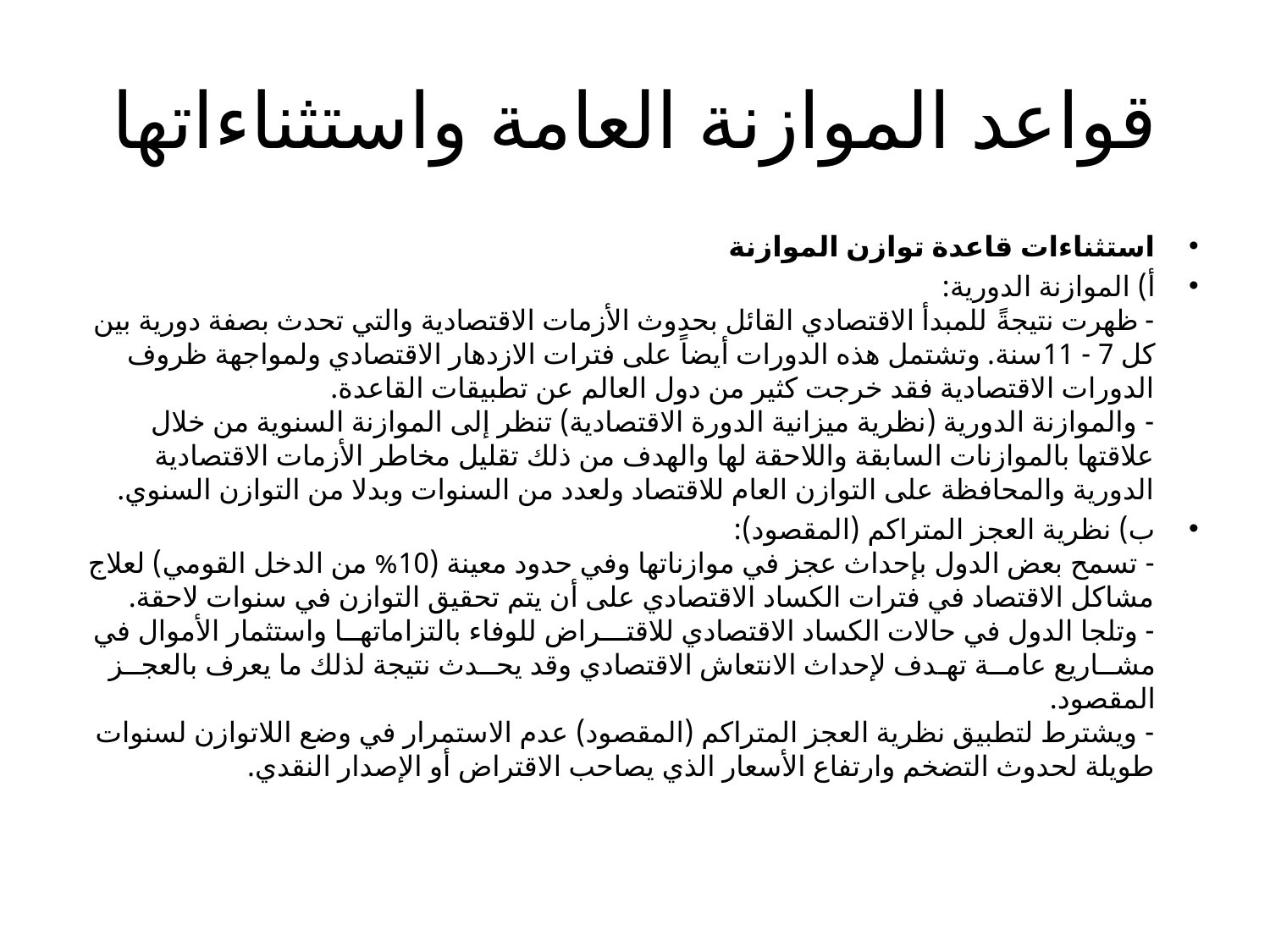

# قواعد الموازنة العامة واستثناءاتها
استثناءات قاعدة توازن الموازنة
أ) الموازنة الدورية:
- ظهرت نتيجةً للمبدأ الاقتصادي القائل بحدوث الأزمات الاقتصادية والتي تحدث بصفة دورية بين كل 7 - 11سنة. وتشتمل هذه الدورات أيضاً على فترات الازدهار الاقتصادي ولمواجهة ظروف الدورات الاقتصادية فقد خرجت كثير من دول العالم عن تطبيقات القاعدة.
- والموازنة الدورية (نظرية ميزانية الدورة الاقتصادية) تنظر إلى الموازنة السنوية من خلال علاقتها بالموازنات السابقة واللاحقة لها والهدف من ذلك تقليل مخاطر الأزمات الاقتصادية الدورية والمحافظة على التوازن العام للاقتصاد ولعدد من السنوات وبدلا من التوازن السنوي.
ب) نظرية العجز المتراكم (المقصود):
- تسمح بعض الدول بإحداث عجز في موازناتها وفي حدود معينة (10% من الدخل القومي) لعلاج مشاكل الاقتصاد في فترات الكساد الاقتصادي على أن يتم تحقيق التوازن في سنوات لاحقة.
- وتلجا الدول في حالات الكساد الاقتصادي للاقتـــراض للوفاء بالتزاماتهــا واستثمار الأموال في مشــاريع عامــة تهـدف لإحداث الانتعاش الاقتصادي وقد يحــدث نتيجة لذلك ما يعرف بالعجــز المقصود.
- ويشترط لتطبيق نظرية العجز المتراكم (المقصود) عدم الاستمرار في وضع اللاتوازن لسنوات طويلة لحدوث التضخم وارتفاع الأسعار الذي يصاحب الاقتراض أو الإصدار النقدي.